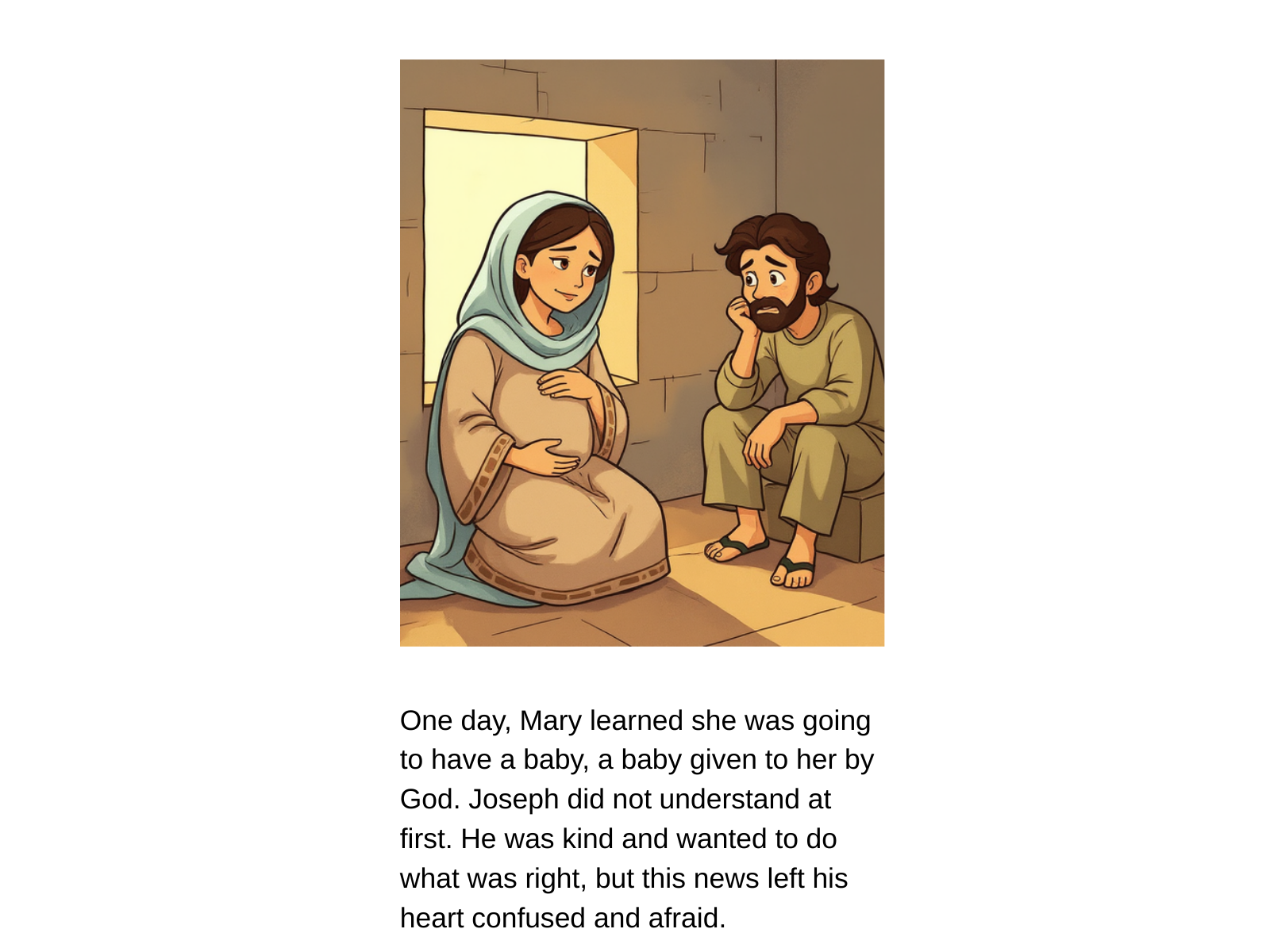

One day, Mary learned she was going to have a baby, a baby given to her by God. Joseph did not understand at first. He was kind and wanted to do what was right, but this news left his heart confused and afraid.